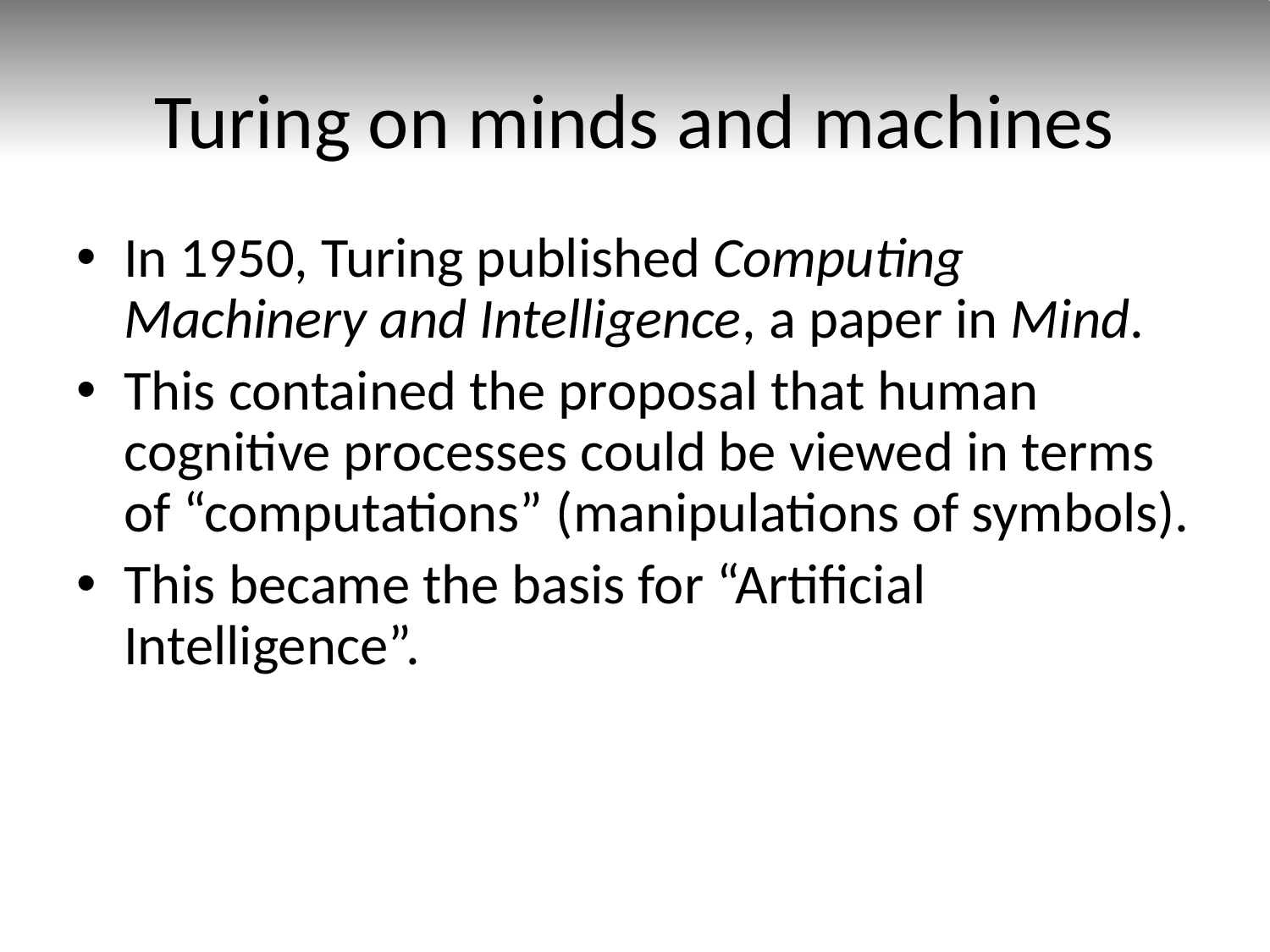

# Turing on minds and machines
In 1950, Turing published Computing Machinery and Intelligence, a paper in Mind.
This contained the proposal that human cognitive processes could be viewed in terms of “computations” (manipulations of symbols).
This became the basis for “Artificial Intelligence”.